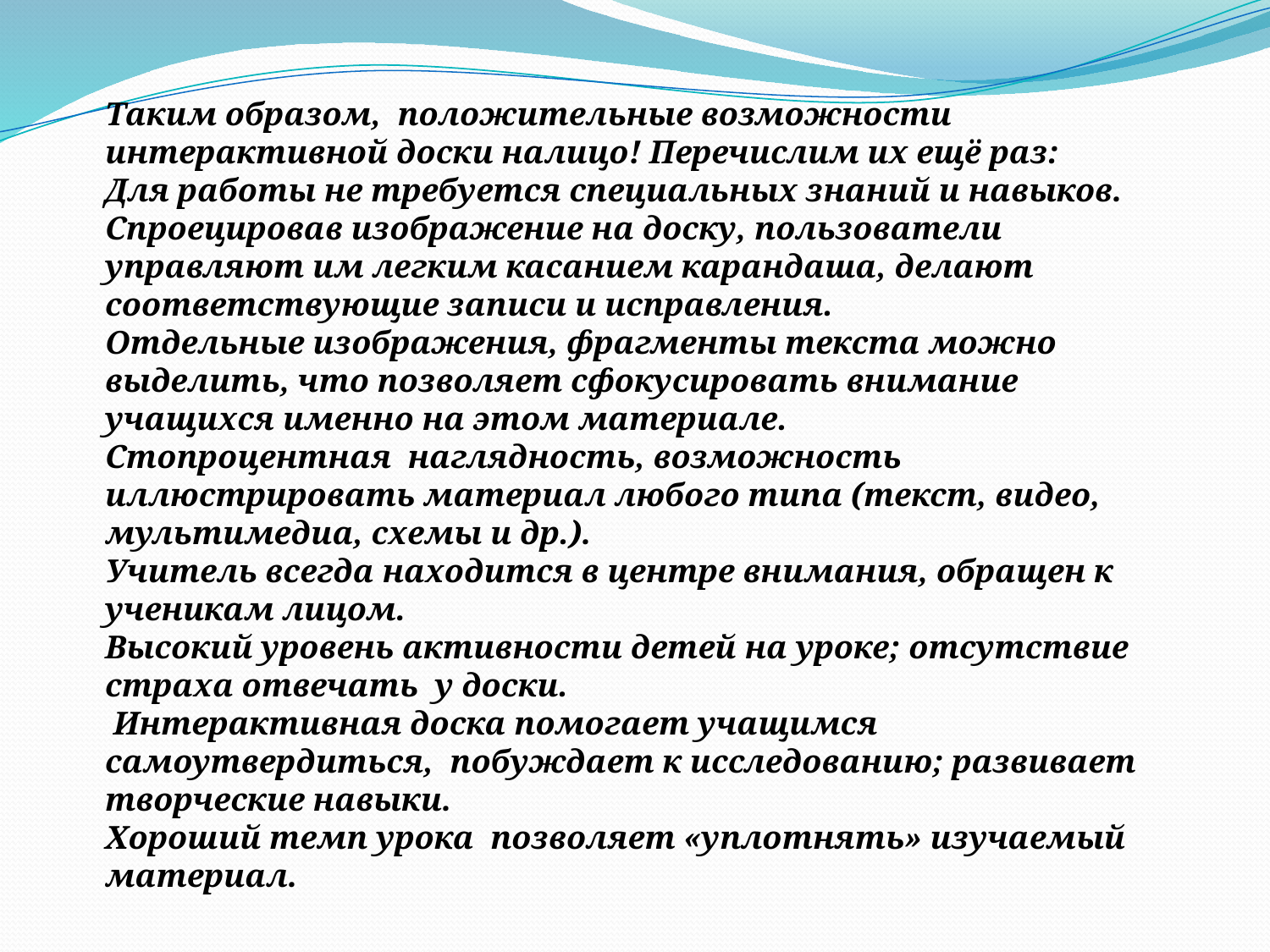

Таким образом,  положительные возможности интерактивной доски налицо! Перечислим их ещё раз:
Для работы не требуется специальных знаний и навыков. Спроецировав изображение на доску, пользователи управляют им легким касанием карандаша, делают соответствующие записи и исправления.
Отдельные изображения, фрагменты текста можно выделить, что позволяет сфокусировать внимание учащихся именно на этом материале.
Стопроцентная  наглядность, возможность иллюстрировать материал любого типа (текст, видео, мультимедиа, схемы и др.).
Учитель всегда находится в центре внимания, обращен к ученикам лицом.
Высокий уровень активности детей на уроке; отсутствие  страха отвечать  у доски.
 Интерактивная доска помогает учащимся  самоутвердиться,  побуждает к исследованию; развивает творческие навыки.
Хороший темп урока  позволяет «уплотнять» изучаемый материал.